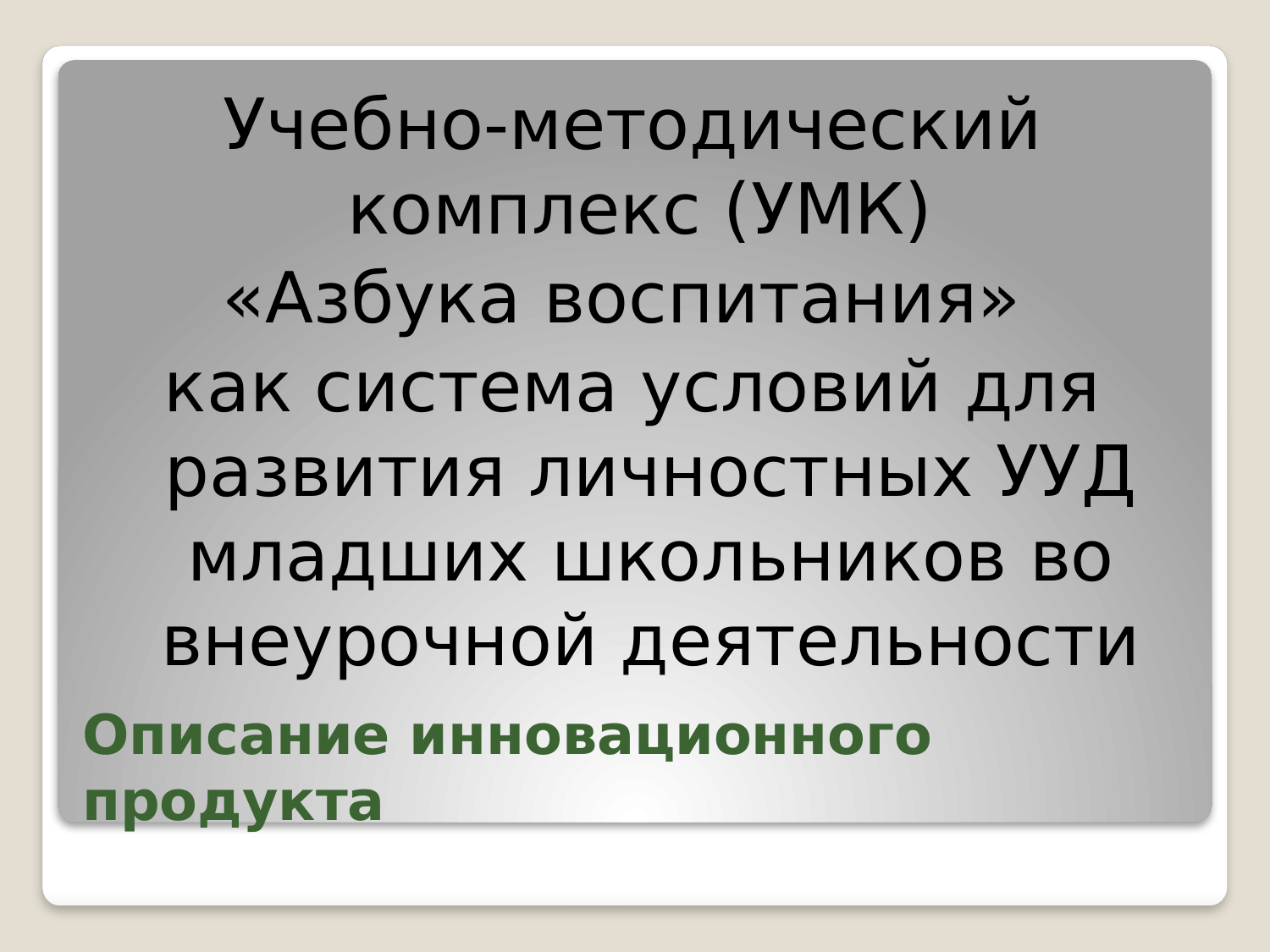

Учебно-методический комплекс (УМК)
«Азбука воспитания»
как система условий для развития личностных УУД младших школьников во внеурочной деятельности

# Описание инновационного продукта